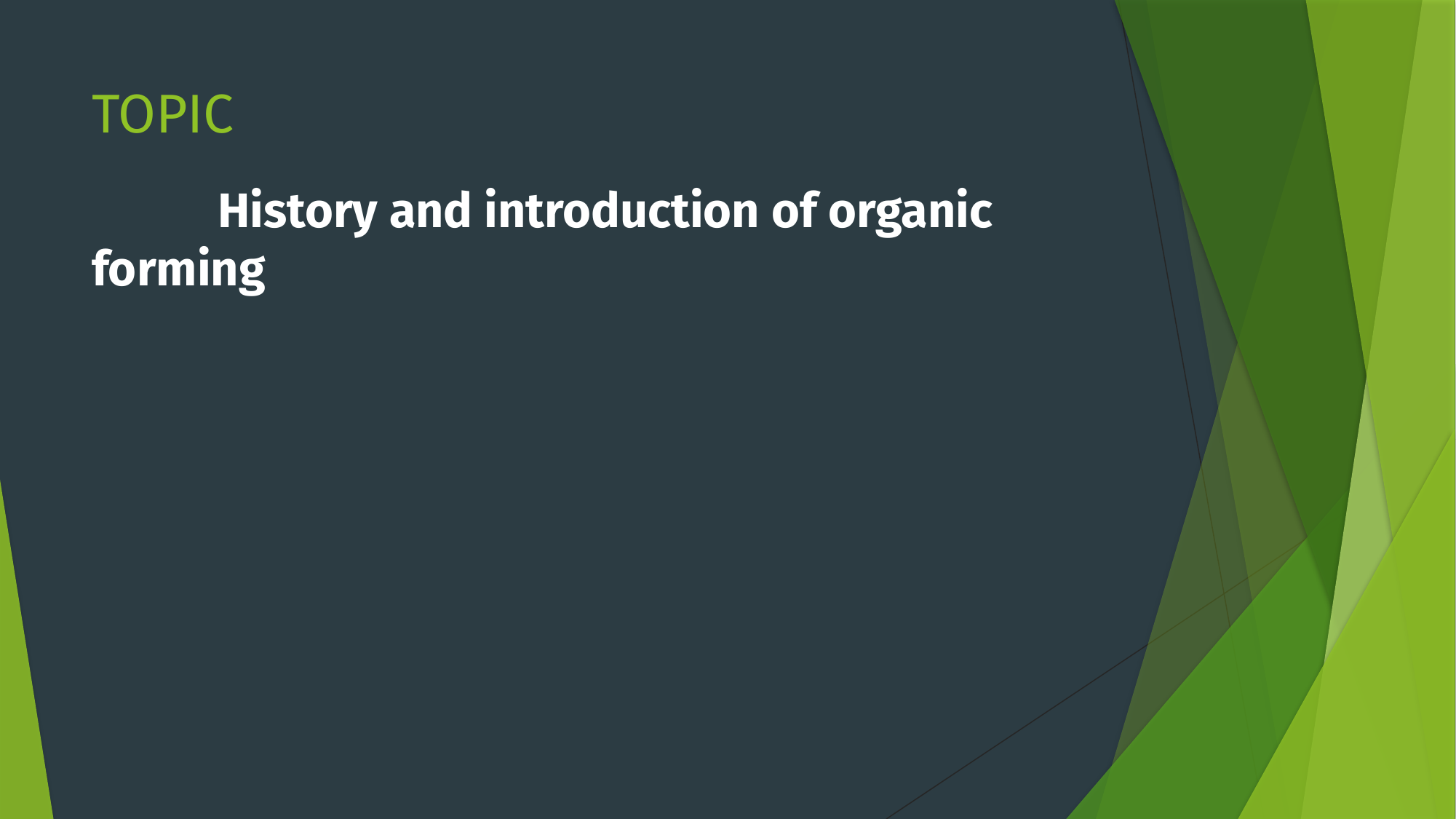

# TOPIC
           History and introduction of organic forming